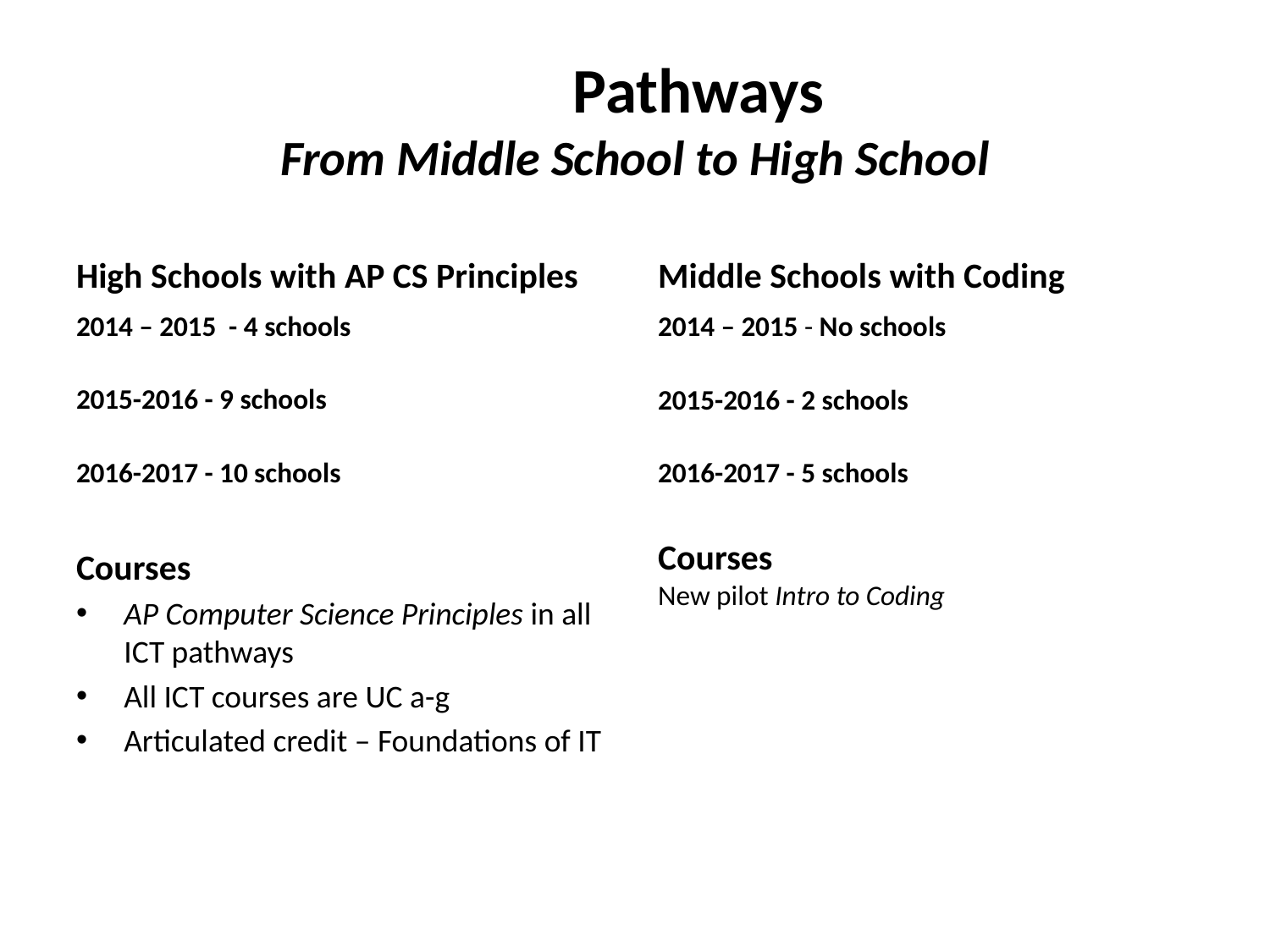

# Pathways From Middle School to High School
High Schools with AP CS Principles
Middle Schools with Coding
2014 – 2015  - 4 schools
2015-2016 - 9 schools
2016-2017 - 10 schools

Courses
AP Computer Science Principles in all ICT pathways
All ICT courses are UC a-g
Articulated credit – Foundations of IT
2014 – 2015 - No schools
2015-2016 - 2 schools
2016-2017 - 5 schools

Courses
New pilot Intro to Coding